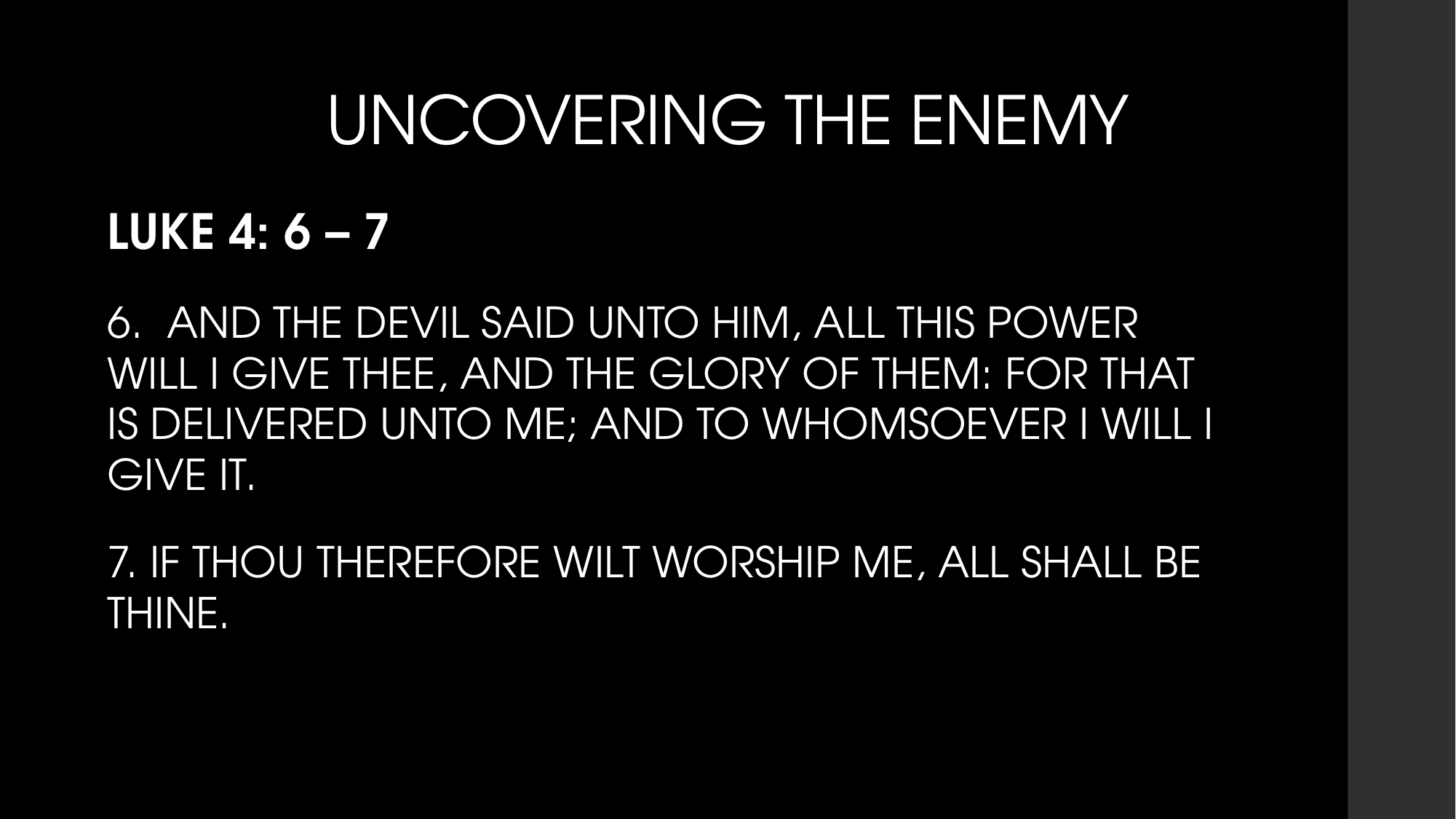

# UNCOVERING THE ENEMY
LUKE 4: 6 – 7

6.  AND THE DEVIL SAID UNTO HIM, ALL THIS POWER WILL I GIVE THEE, AND THE GLORY OF THEM: FOR THAT IS DELIVERED UNTO ME; AND TO WHOMSOEVER I WILL I GIVE IT.

7. IF THOU THEREFORE WILT WORSHIP ME, ALL SHALL BE THINE.